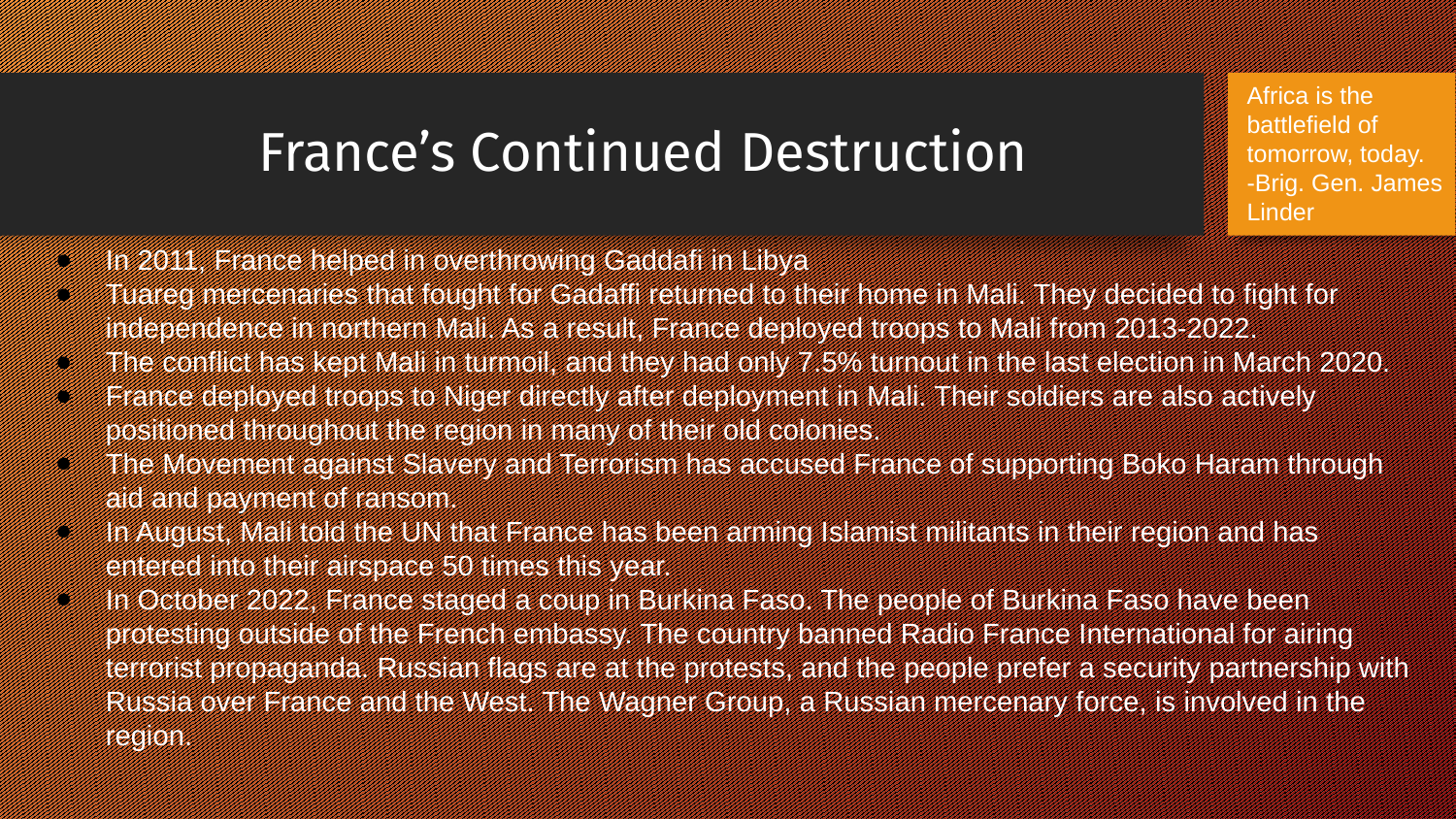

Africa is the battlefield of tomorrow, today.
-Brig. Gen. James Linder
France’s Continued Destruction
In 2011, France helped in overthrowing Gaddafi in Libya
Tuareg mercenaries that fought for Gadaffi returned to their home in Mali. They decided to fight for independence in northern Mali. As a result, France deployed troops to Mali from 2013-2022.
The conflict has kept Mali in turmoil, and they had only 7.5% turnout in the last election in March 2020.
France deployed troops to Niger directly after deployment in Mali. Their soldiers are also actively positioned throughout the region in many of their old colonies.
The Movement against Slavery and Terrorism has accused France of supporting Boko Haram through aid and payment of ransom.
In August, Mali told the UN that France has been arming Islamist militants in their region and has entered into their airspace 50 times this year.
In October 2022, France staged a coup in Burkina Faso. The people of Burkina Faso have been protesting outside of the French embassy. The country banned Radio France International for airing terrorist propaganda. Russian flags are at the protests, and the people prefer a security partnership with Russia over France and the West. The Wagner Group, a Russian mercenary force, is involved in the region.